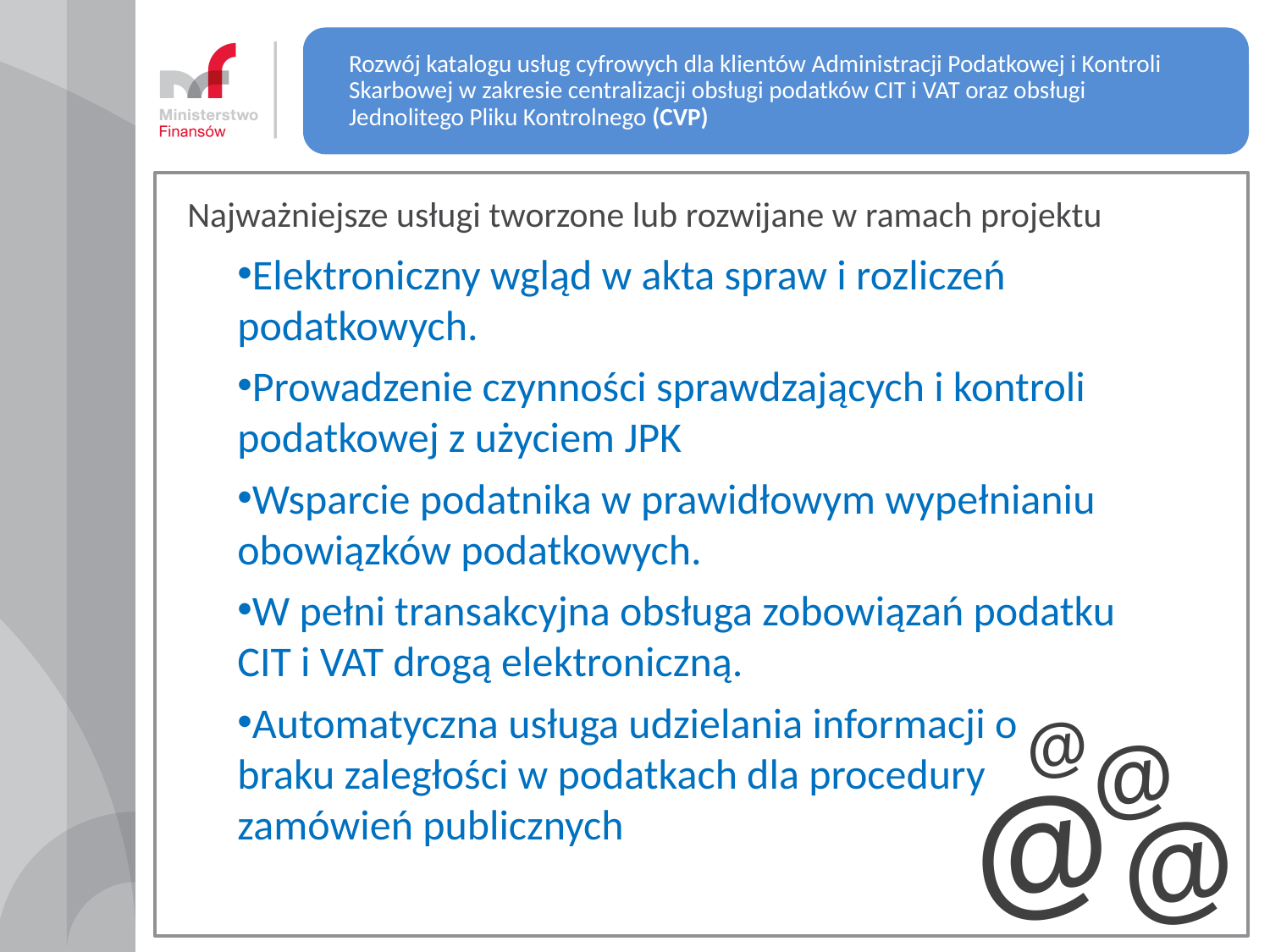

Rozwój katalogu usług cyfrowych dla klientów Administracji Podatkowej i Kontroli Skarbowej w zakresie centralizacji obsługi podatków CIT i VAT oraz obsługi
Jednolitego Pliku Kontrolnego (CVP)
Najważniejsze usługi tworzone lub rozwijane w ramach projektu
Elektroniczny wgląd w akta spraw i rozliczeń podatkowych.
Prowadzenie czynności sprawdzających i kontroli podatkowej z użyciem JPK
Wsparcie podatnika w prawidłowym wypełnianiu obowiązków podatkowych.
W pełni transakcyjna obsługa zobowiązań podatku CIT i VAT drogą elektroniczną.
Automatyczna usługa udzielania informacji o braku zaległości w podatkach dla procedury zamówień publicznych
@
@
@
@